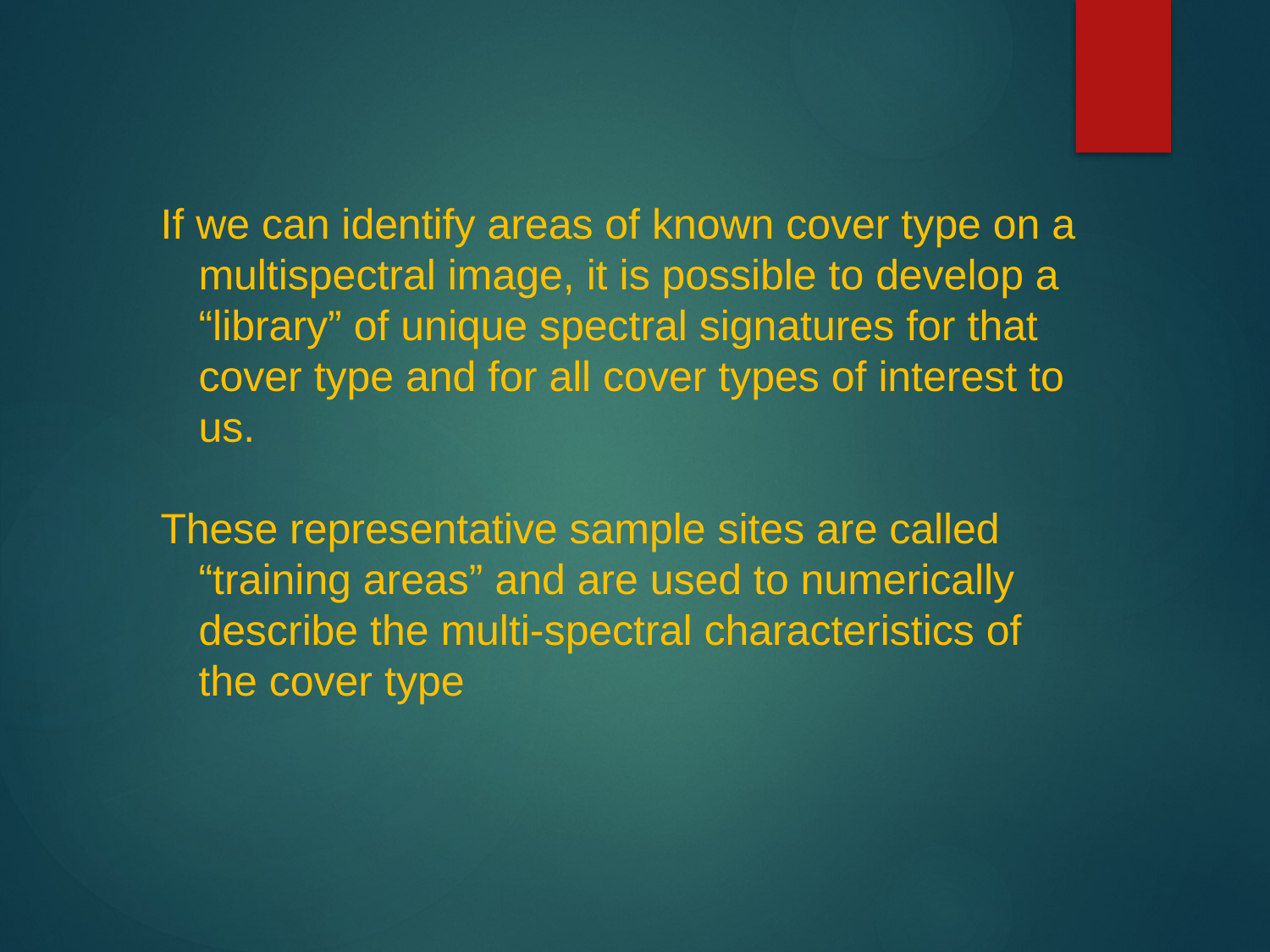

If we can identify areas of known cover type on a multispectral image, it is possible to develop a “library” of unique spectral signatures for that cover type and for all cover types of interest to us.

These representative sample sites are called “training areas” and are used to numerically describe the multi-spectral characteristics of the cover type